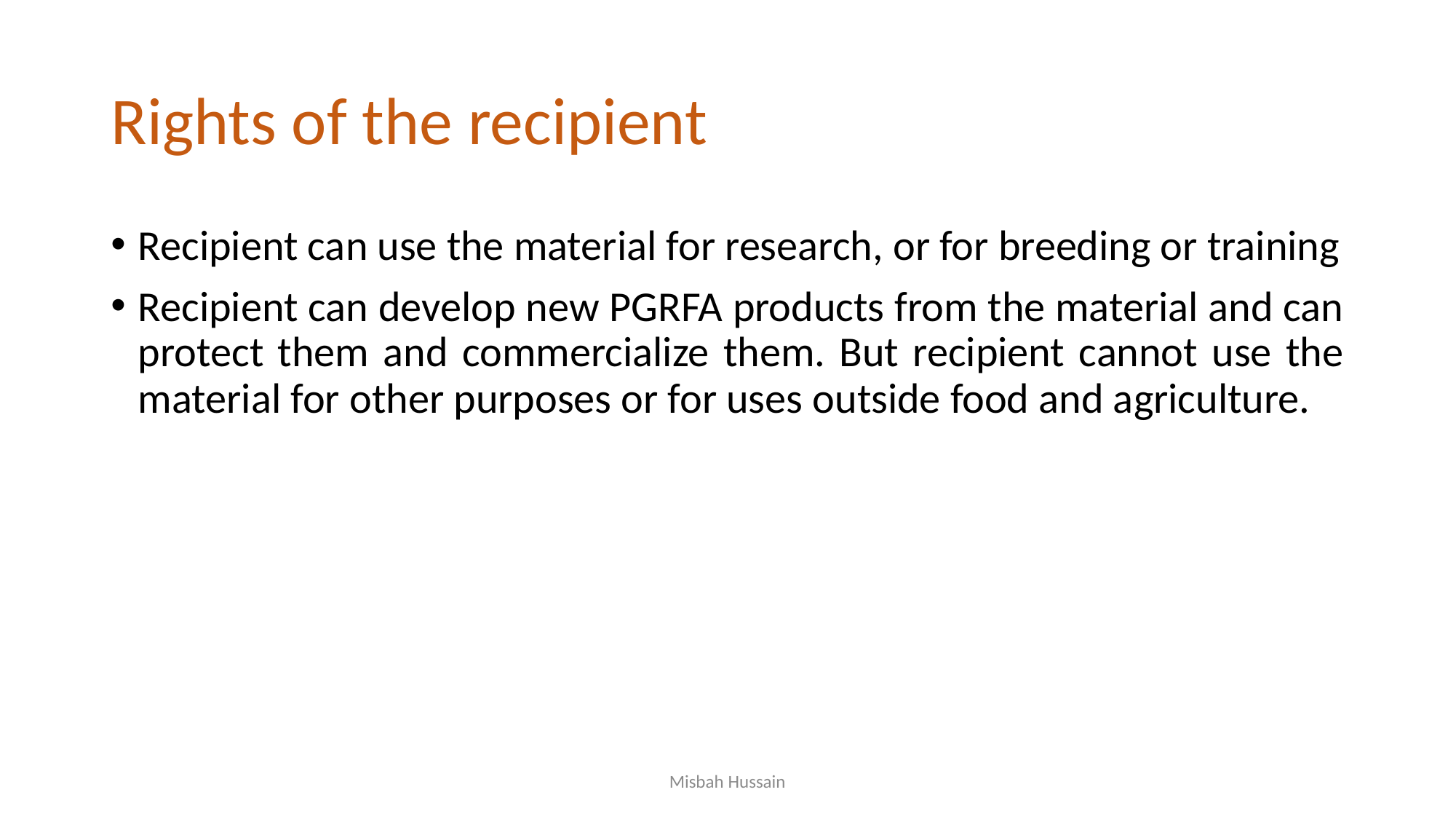

# Rights of the recipient
Recipient can use the material for research, or for breeding or training
Recipient can develop new PGRFA products from the material and can protect them and commercialize them. But recipient cannot use the material for other purposes or for uses outside food and agriculture.
Misbah Hussain